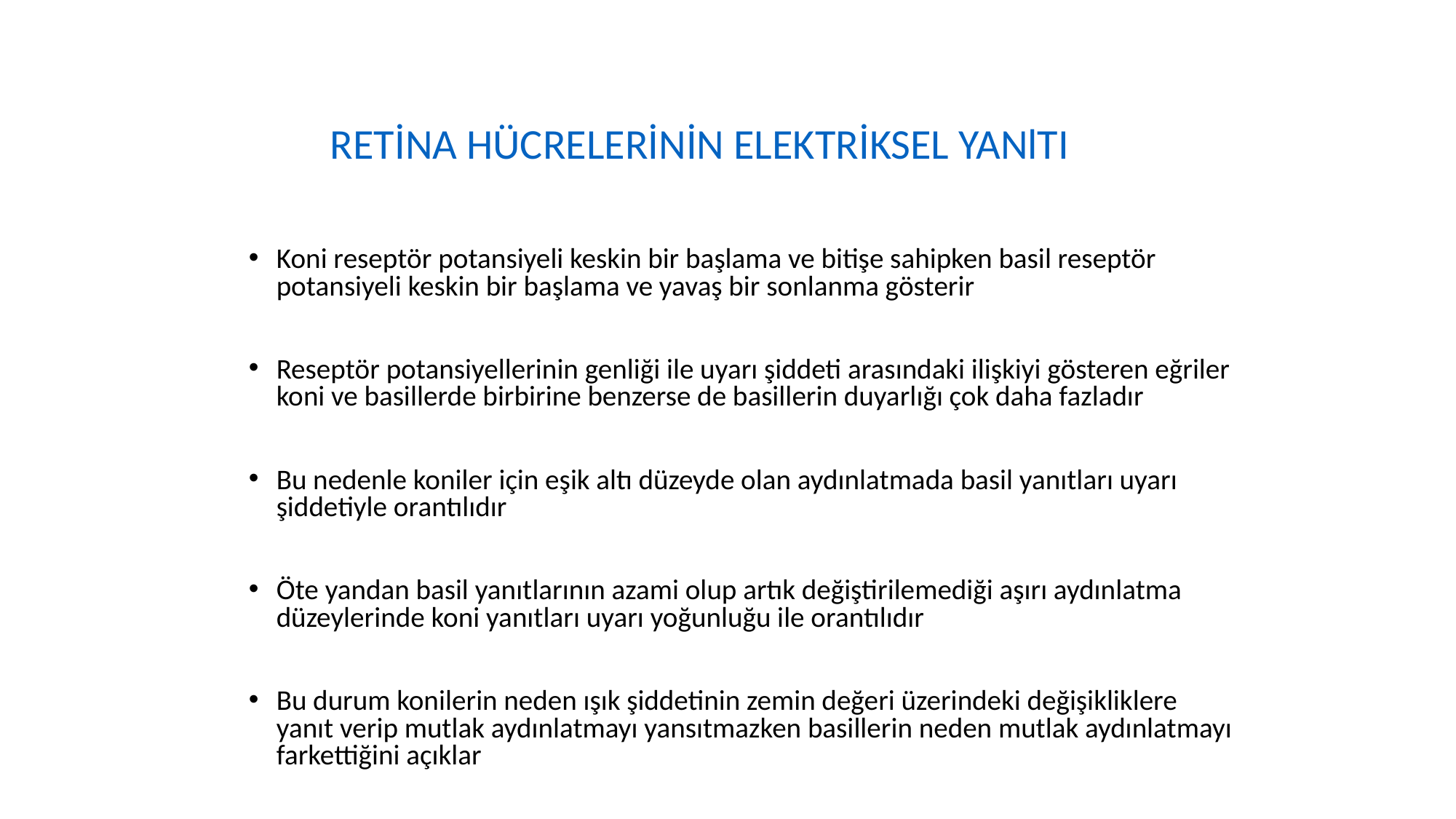

# RETİNA HÜCRELERİNİN ELEKTRİKSEL YANlTI
Koni reseptör potansiyeli keskin bir başlama ve bitişe sahipken basil reseptör potansiyeli keskin bir başlama ve yavaş bir sonlanma gösterir

Reseptör potansiyellerinin genliği ile uyarı şiddeti arasındaki ilişkiyi gösteren eğriler koni ve basillerde birbirine benzerse de basillerin duyarlığı çok daha fazladır

Bu nedenle koniler için eşik altı düzeyde olan aydınlatmada basil yanıtları uyarı şiddetiyle orantılıdır

Öte yandan basil yanıtlarının azami olup artık değiştirilemediği aşırı aydınlatma düzeylerinde koni yanıtları uyarı yoğunluğu ile orantılıdır

Bu durum konilerin neden ışık şiddetinin zemin değeri üzerindeki değişikliklere yanıt verip mutlak aydınlatmayı yansıtmazken basillerin neden mutlak aydınlatmayı farkettiğini açıklar